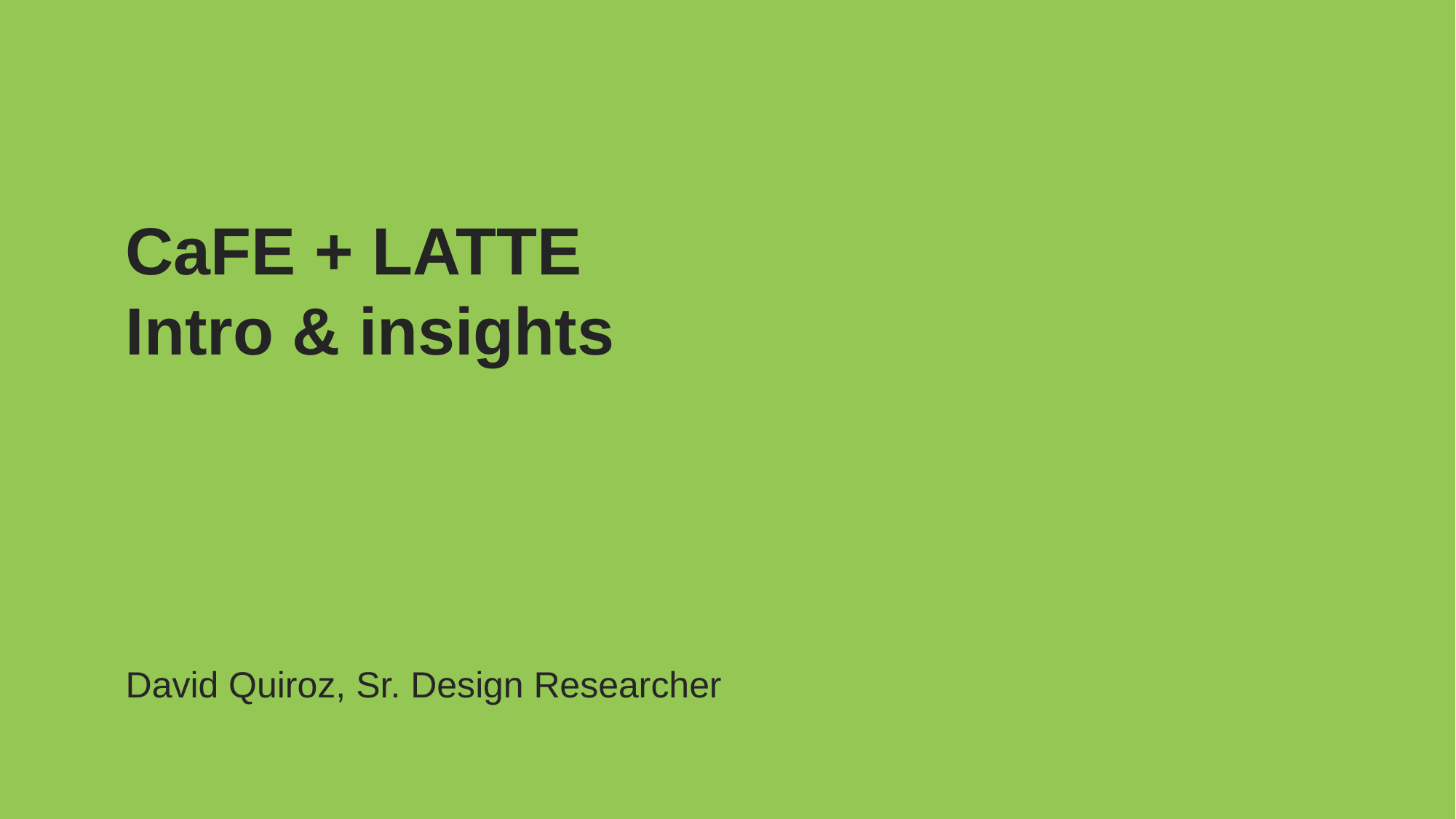

CaFE + LATTE
Intro & insights
David Quiroz, Sr. Design Researcher